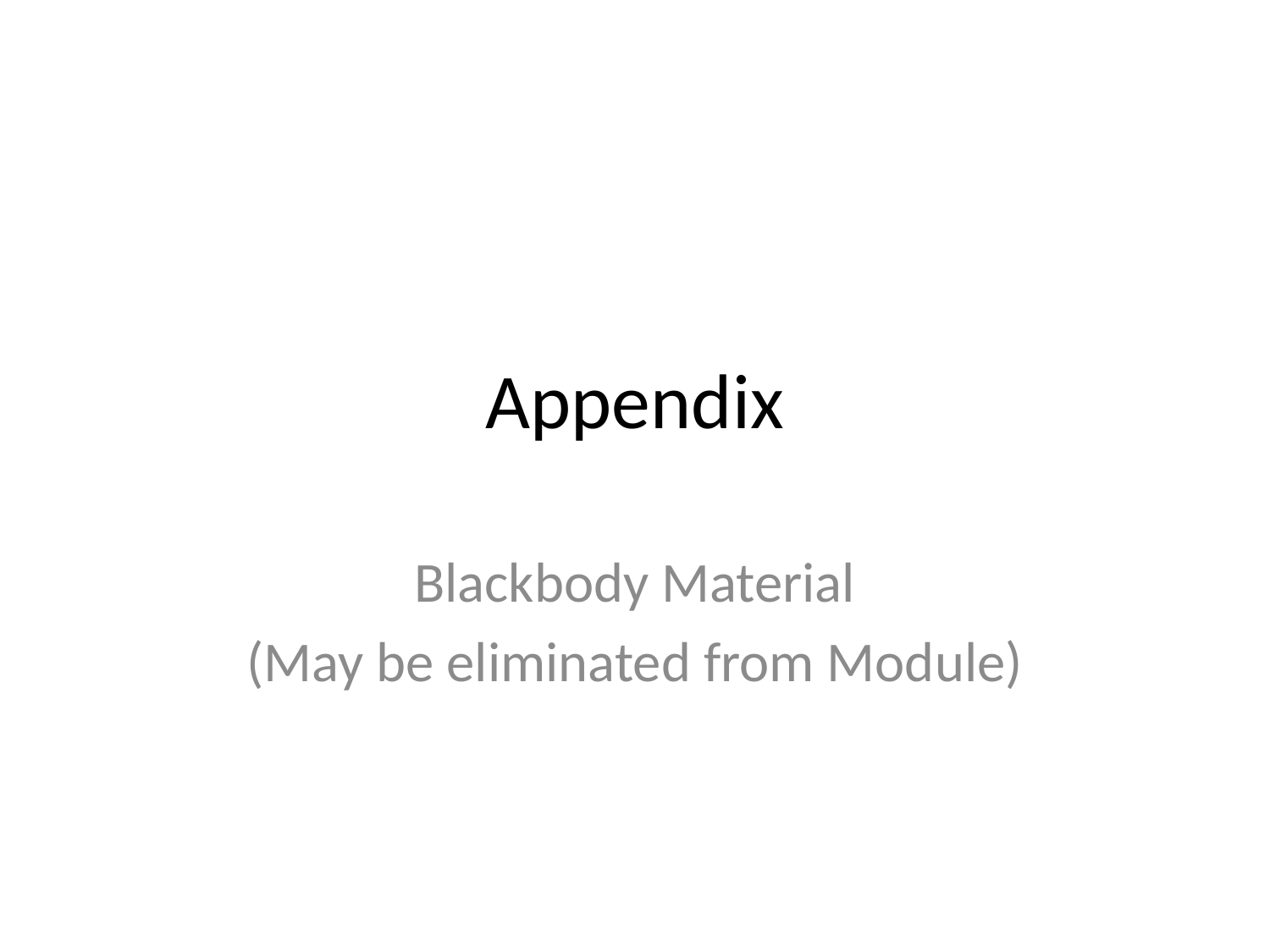

# Appendix
Blackbody Material
(May be eliminated from Module)